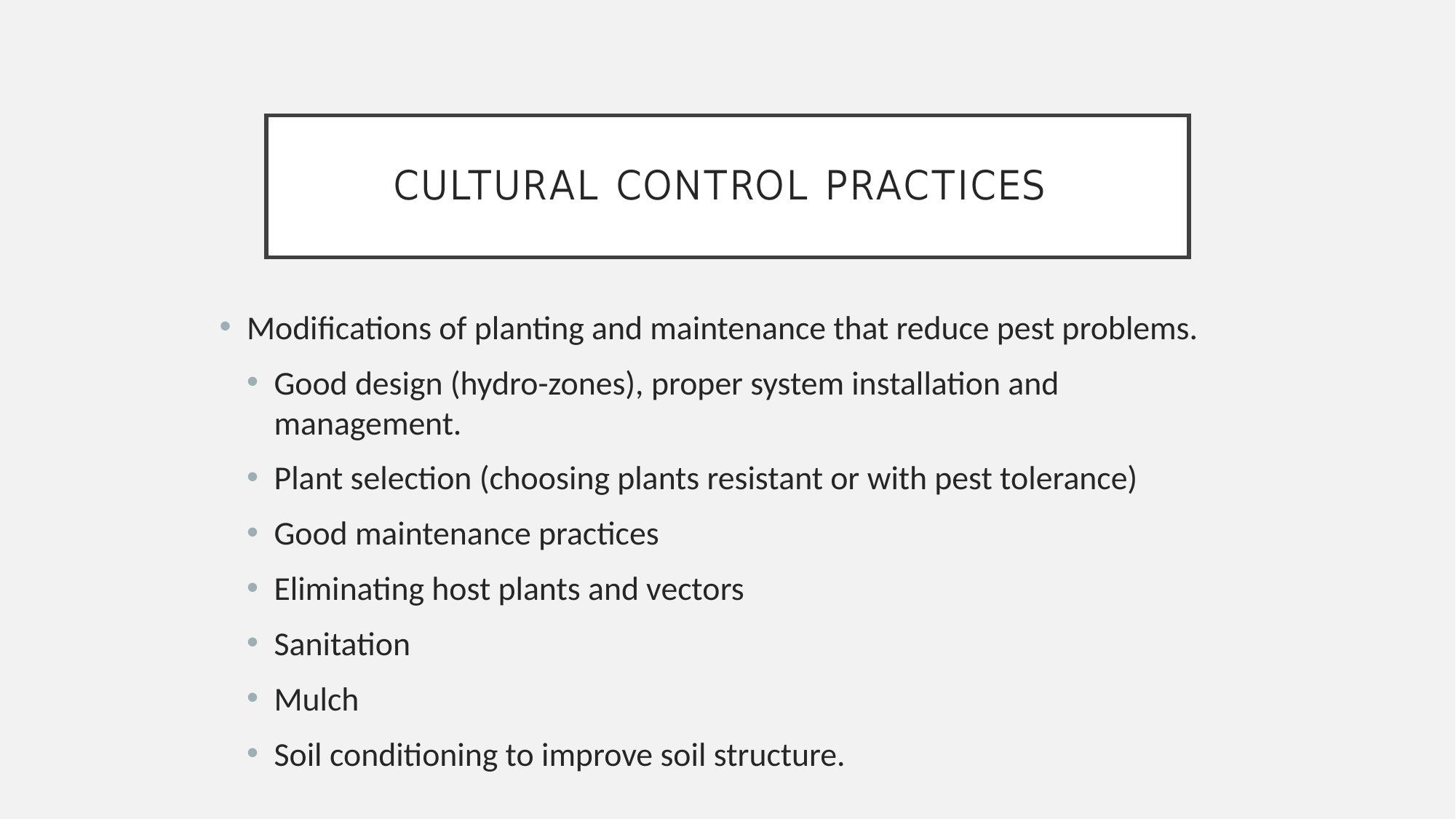

# Cultural Control Practices
Modifications of planting and maintenance that reduce pest problems.
Good design (hydro-zones), proper system installation and management.
Plant selection (choosing plants resistant or with pest tolerance)
Good maintenance practices
Eliminating host plants and vectors
Sanitation
Mulch
Soil conditioning to improve soil structure.